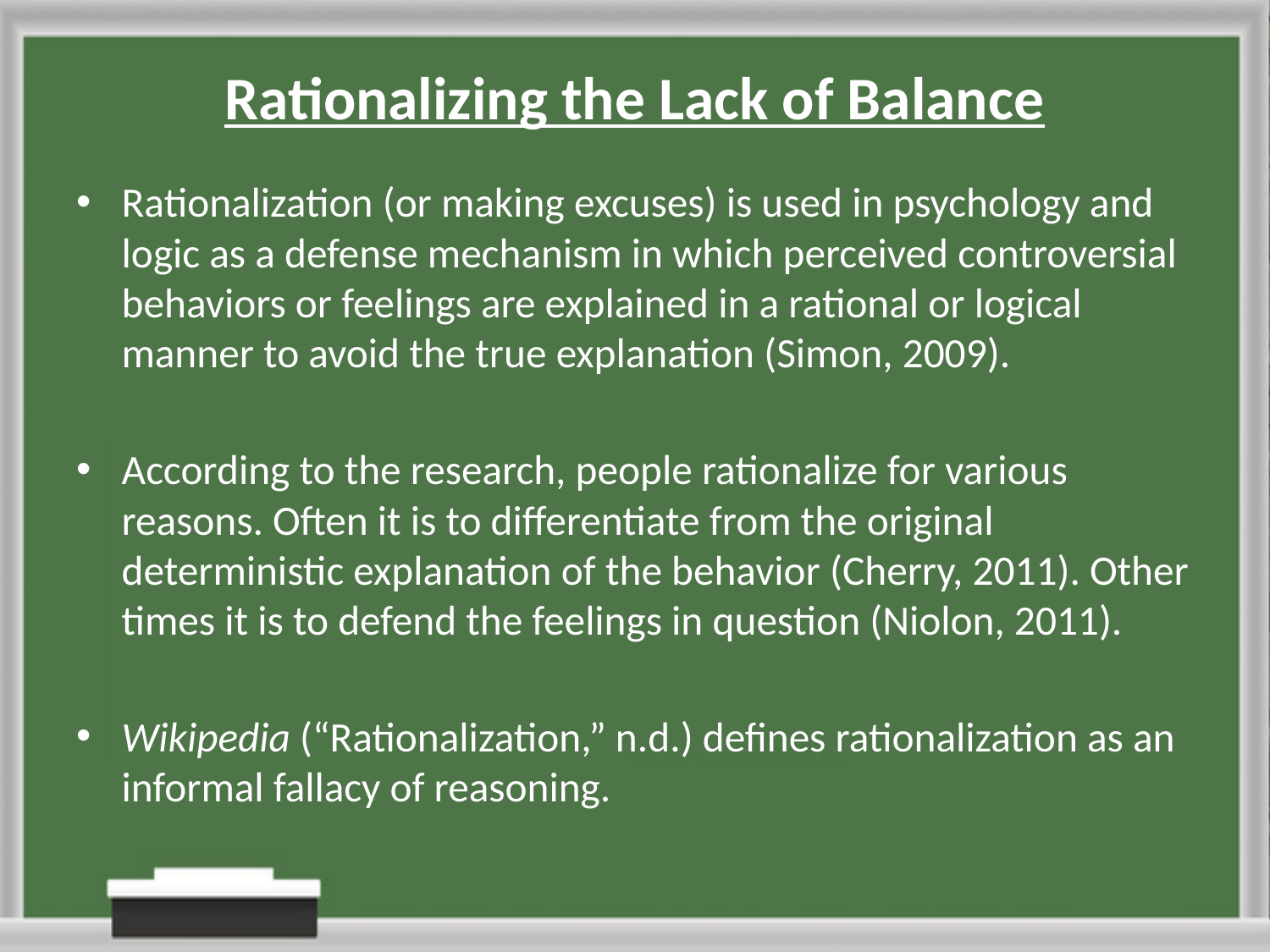

# Rationalizing the Lack of Balance
Rationalization (or making excuses) is used in psychology and logic as a defense mechanism in which perceived controversial behaviors or feelings are explained in a rational or logical manner to avoid the true explanation (Simon, 2009).

According to the research, people rationalize for various reasons. Often it is to differentiate from the original deterministic explanation of the behavior (Cherry, 2011). Other times it is to defend the feelings in question (Niolon, 2011).

Wikipedia (“Rationalization,” n.d.) defines rationalization as an informal fallacy of reasoning.